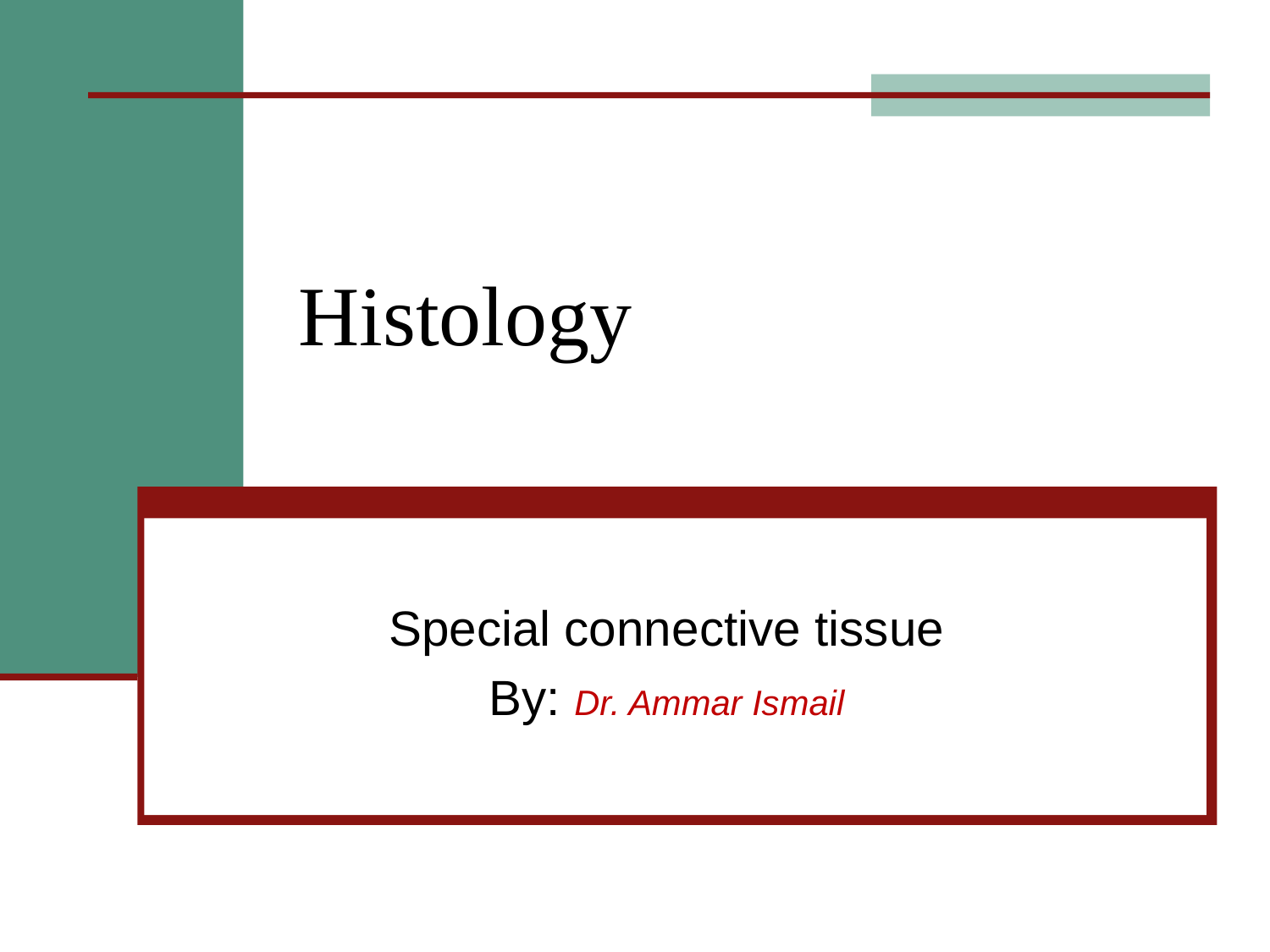

# Histology
Special connective tissue
By: Dr. Ammar Ismail